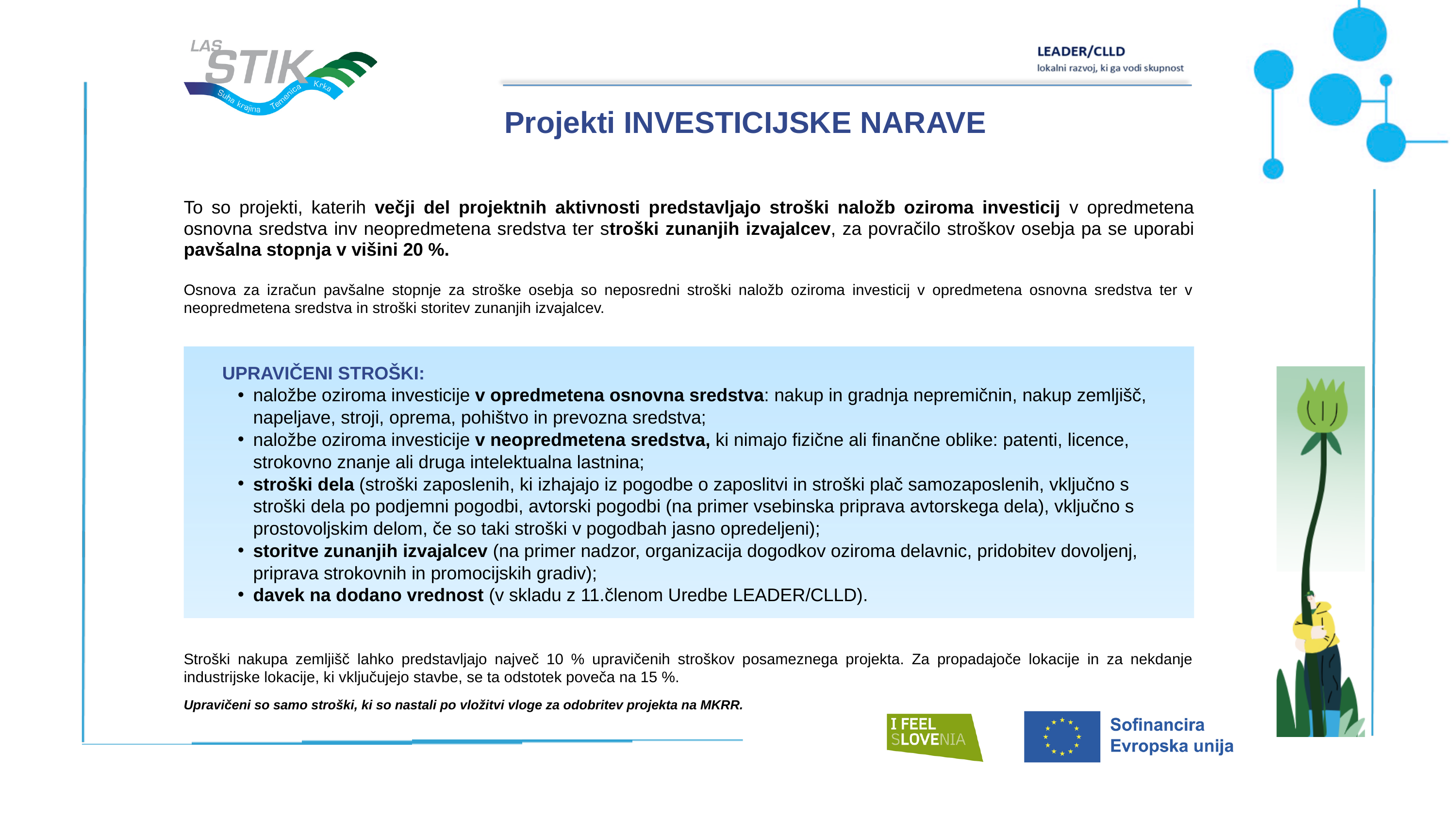

Projekti INVESTICIJSKE NARAVE

To so projekti, katerih večji del projektnih aktivnosti predstavljajo stroški naložb oziroma investicij v opredmetena osnovna sredstva inv neopredmetena sredstva ter stroški zunanjih izvajalcev, za povračilo stroškov osebja pa se uporabi pavšalna stopnja v višini 20 %.

Osnova za izračun pavšalne stopnje za stroške osebja so neposredni stroški naložb oziroma investicij v opredmetena osnovna sredstva ter v neopredmetena sredstva in stroški storitev zunanjih izvajalcev.

UPRAVIČENI STROŠKI:
naložbe oziroma investicije v opredmetena osnovna sredstva: nakup in gradnja nepremičnin, nakup zemljišč, napeljave, stroji, oprema, pohištvo in prevozna sredstva;
naložbe oziroma investicije v neopredmetena sredstva, ki nimajo fizične ali finančne oblike: patenti, licence, strokovno znanje ali druga intelektualna lastnina;
stroški dela (stroški zaposlenih, ki izhajajo iz pogodbe o zaposlitvi in stroški plač samozaposlenih, vključno s stroški dela po podjemni pogodbi, avtorski pogodbi (na primer vsebinska priprava avtorskega dela), vključno s prostovoljskim delom, če so taki stroški v pogodbah jasno opredeljeni);
storitve zunanjih izvajalcev (na primer nadzor, organizacija dogodkov oziroma delavnic, pridobitev dovoljenj, priprava strokovnih in promocijskih gradiv);
davek na dodano vrednost (v skladu z 11.členom Uredbe LEADER/CLLD).

Stroški nakupa zemljišč lahko predstavljajo največ 10 % upravičenih stroškov posameznega projekta. Za propadajoče lokacije in za nekdanje industrijske lokacije, ki vključujejo stavbe, se ta odstotek poveča na 15 %.

Upravičeni so samo stroški, ki so nastali po vložitvi vloge za odobritev projekta na MKRR.